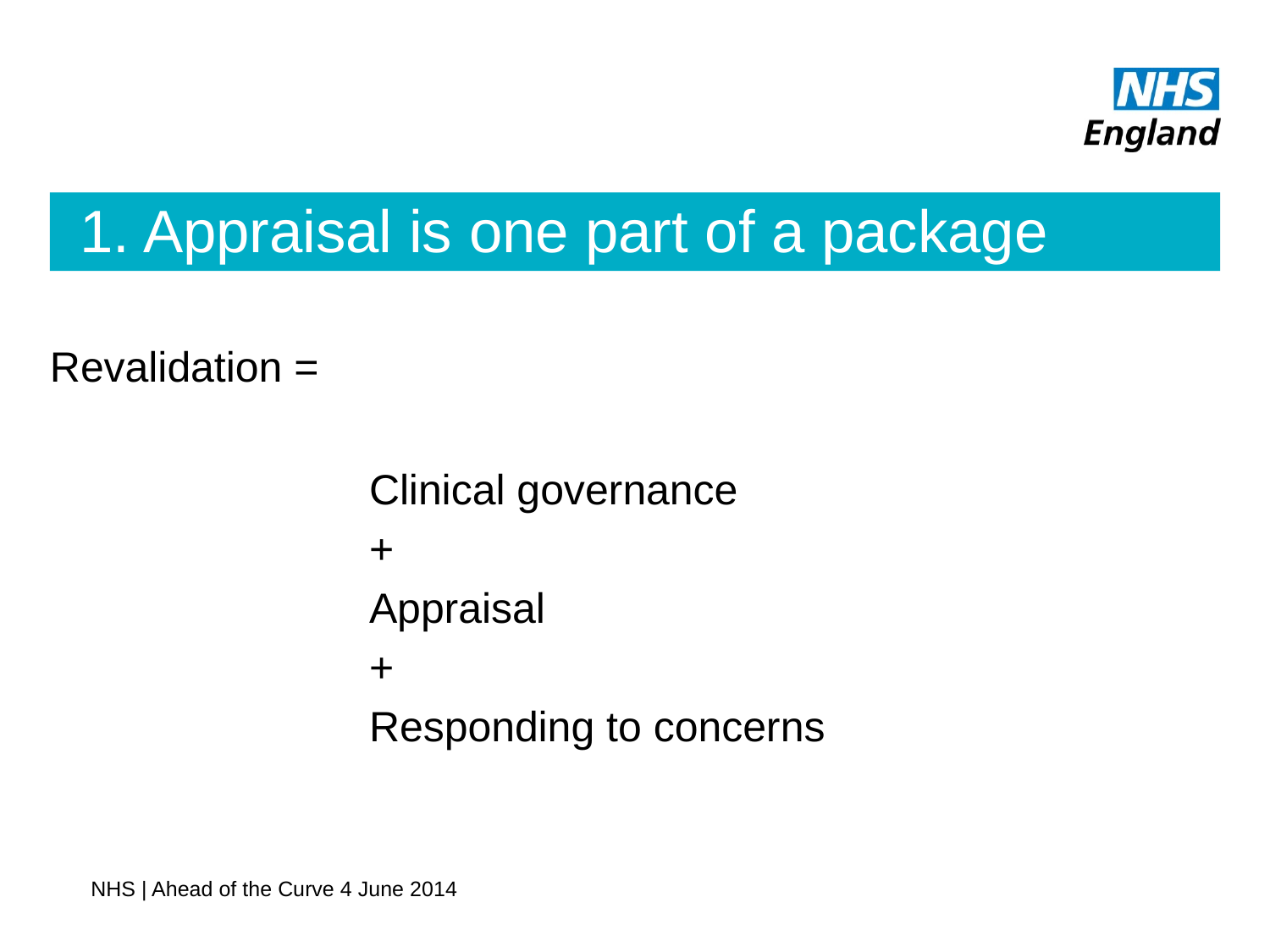

# 1. Appraisal is one part of a package

Revalidation =

Clinical governance
+
Appraisal
+
Responding to concerns
NHS | Ahead of the Curve 4 June 2014